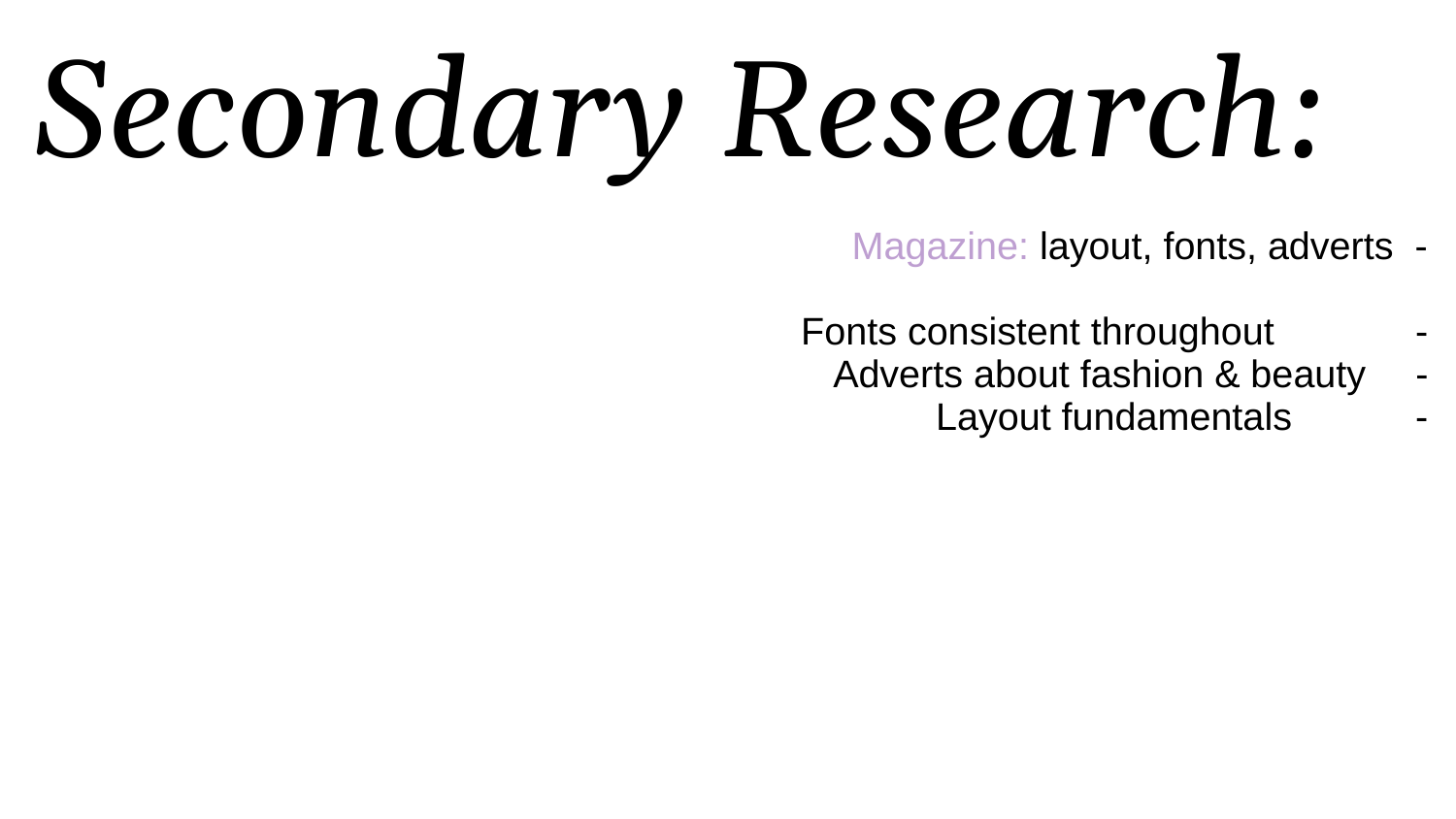

# Secondary Research:
Magazine: layout, fonts, adverts  -

Fonts consistent throughout	   -
Adverts about fashion & beauty	-
Layout fundamentals	    -